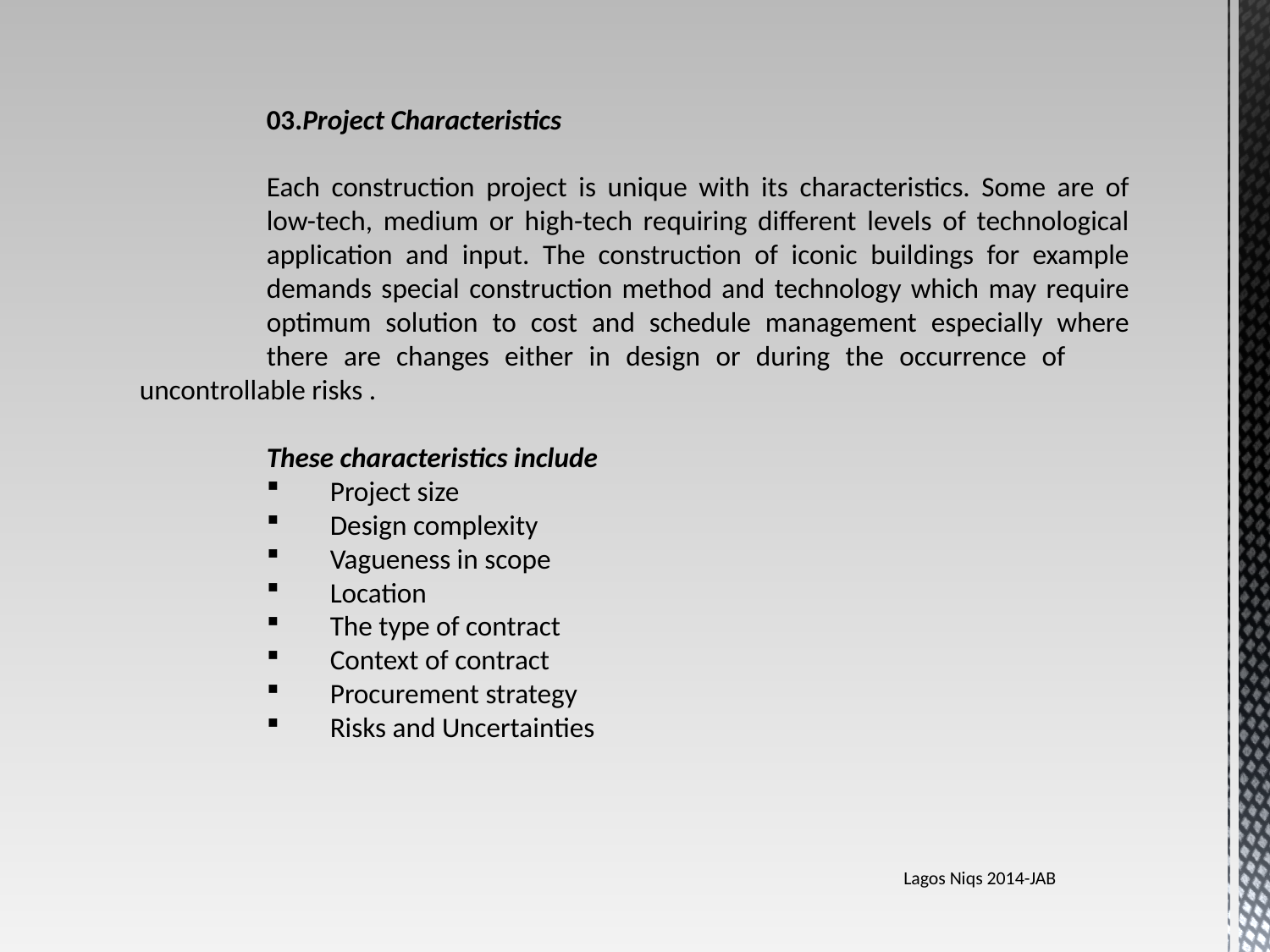

03.Project Characteristics

	Each construction project is unique with its characteristics. Some are of 	low-tech, medium or high-tech requiring different levels of technological 	application and input. The construction of iconic buildings for example 	demands special construction method and technology which may require 	optimum solution to cost and schedule management especially where 	there are changes either in design or during the occurrence of 	uncontrollable risks .

	These characteristics include
Project size
Design complexity
Vagueness in scope
Location
The type of contract
Context of contract
Procurement strategy
Risks and Uncertainties

Lagos Niqs 2014-JAB